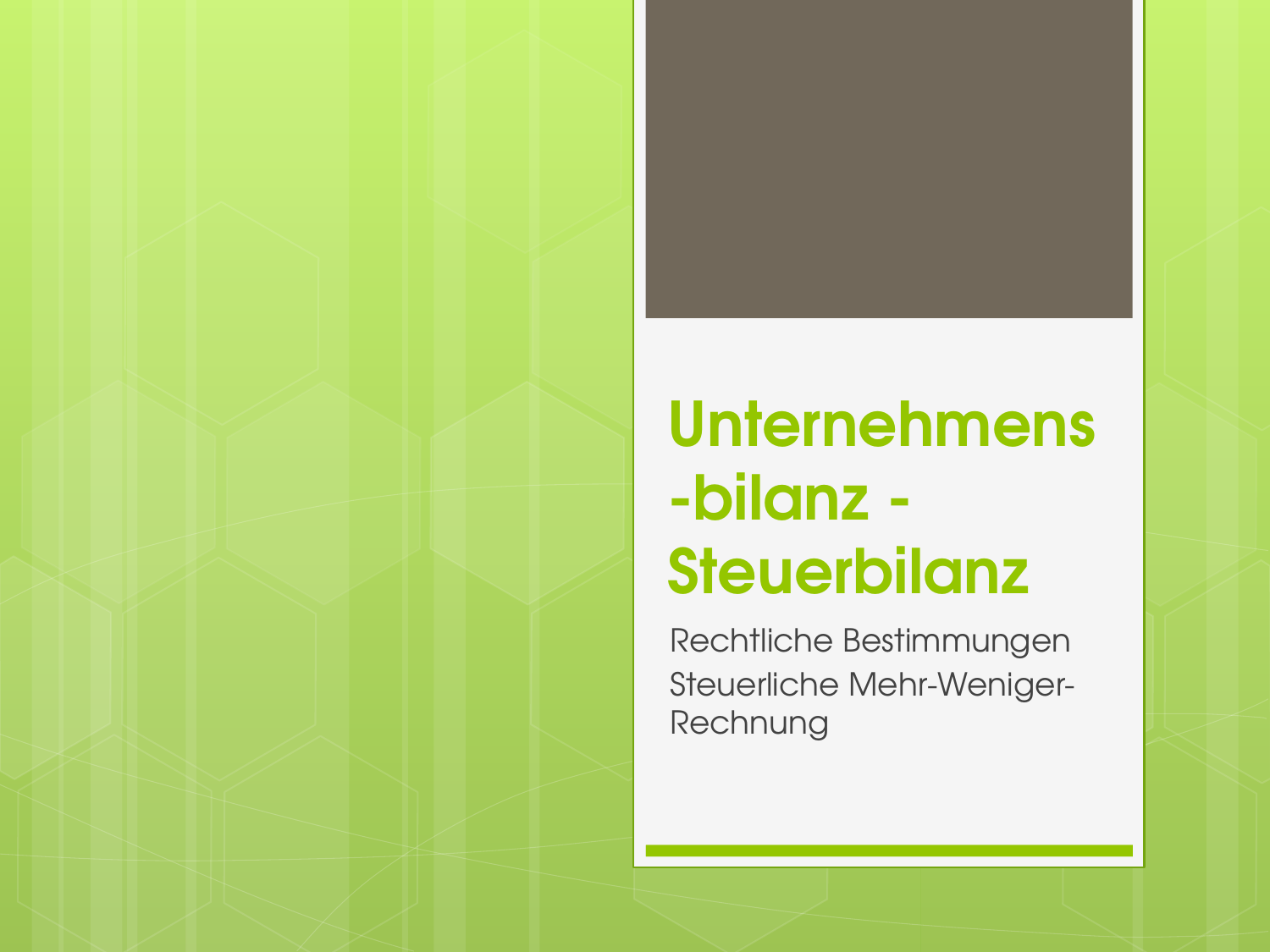

# Unternehmens-bilanz - Steuerbilanz
Rechtliche Bestimmungen
Steuerliche Mehr-Weniger-Rechnung